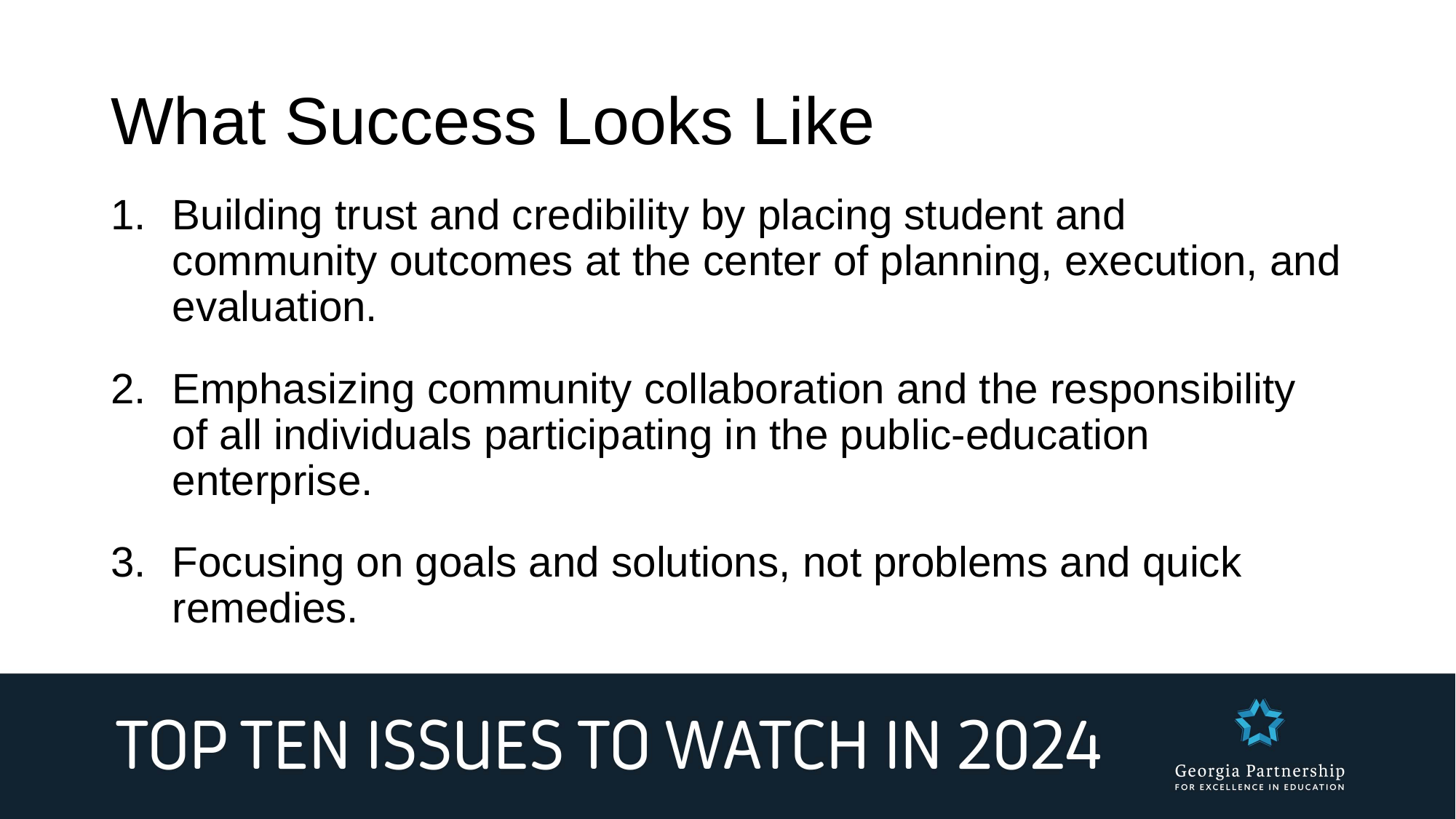

# What Success Looks Like
Building trust and credibility by placing student and community outcomes at the center of planning, execution, and evaluation.
Emphasizing community collaboration and the responsibility of all individuals participating in the public-education enterprise.
Focusing on goals and solutions, not problems and quick remedies.